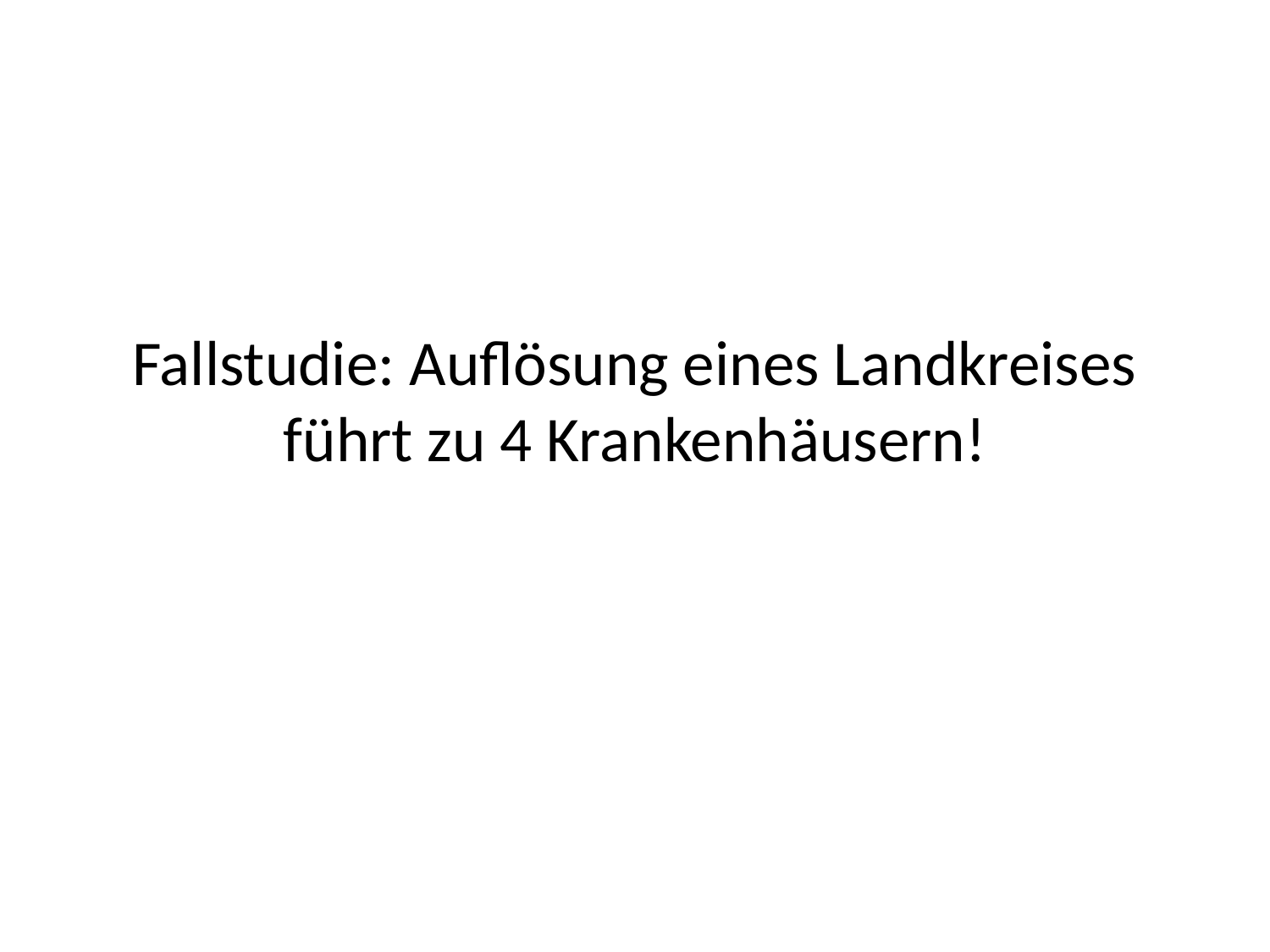

# Fallstudie: Auflösung eines Landkreises führt zu 4 Krankenhäusern!